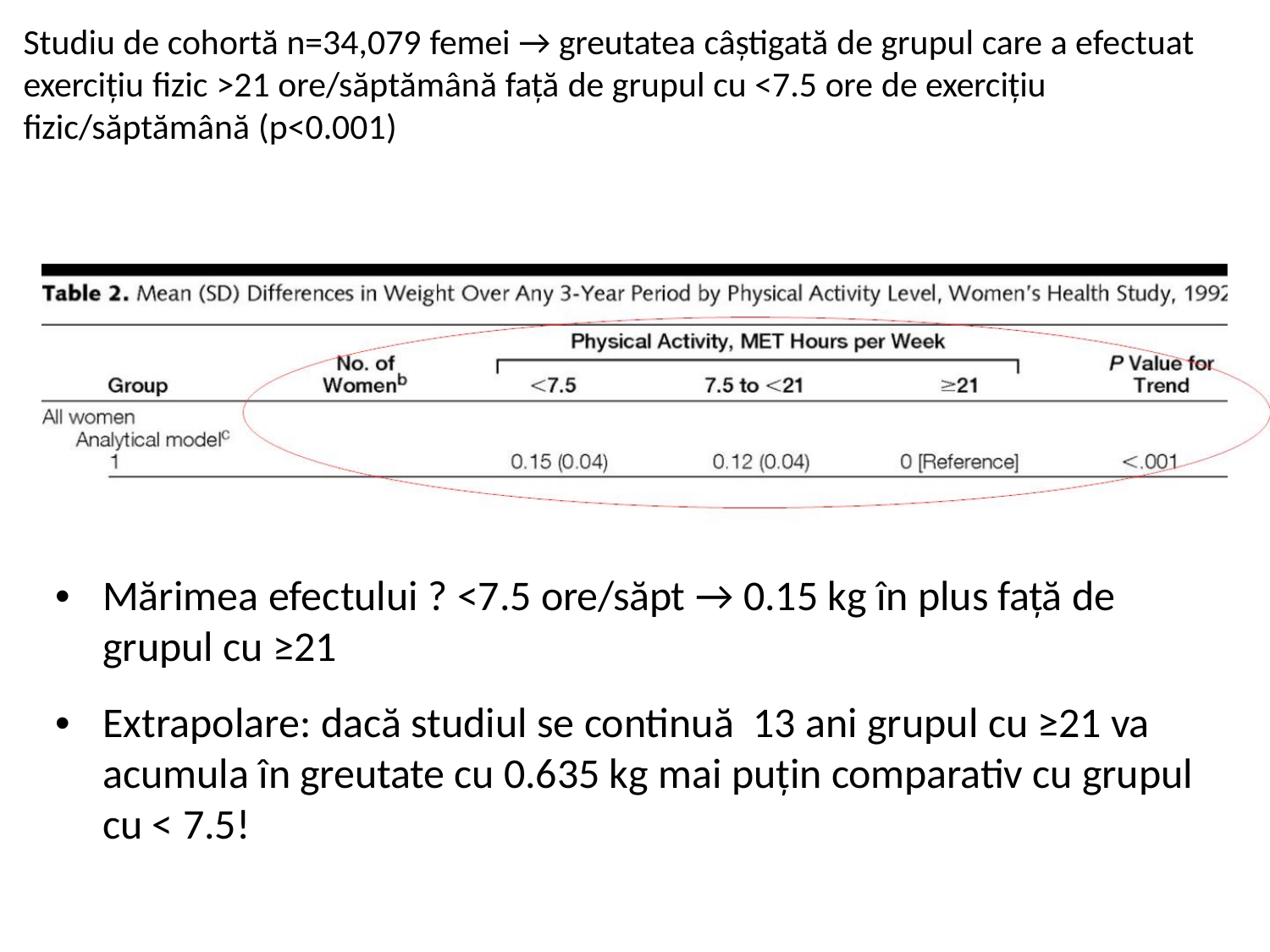

Studiu de cohortă n=34,079 femei → greutatea câștigată de grupul care a efectuat
exercițiu fizic >21 ore/săptămână față de grupul cu <7.5 ore de exercițiu
fizic/săptămână (p<0.001)
• Mărimea efectului ? <7.5 ore/săpt → 0.15 kg în plus față de
grupul cu ≥21
• Extrapolare: dacă studiul se continuă 13 ani grupul cu ≥21 va
acumula în greutate cu 0.635 kg mai puțin comparativ cu grupul
cu < 7.5!